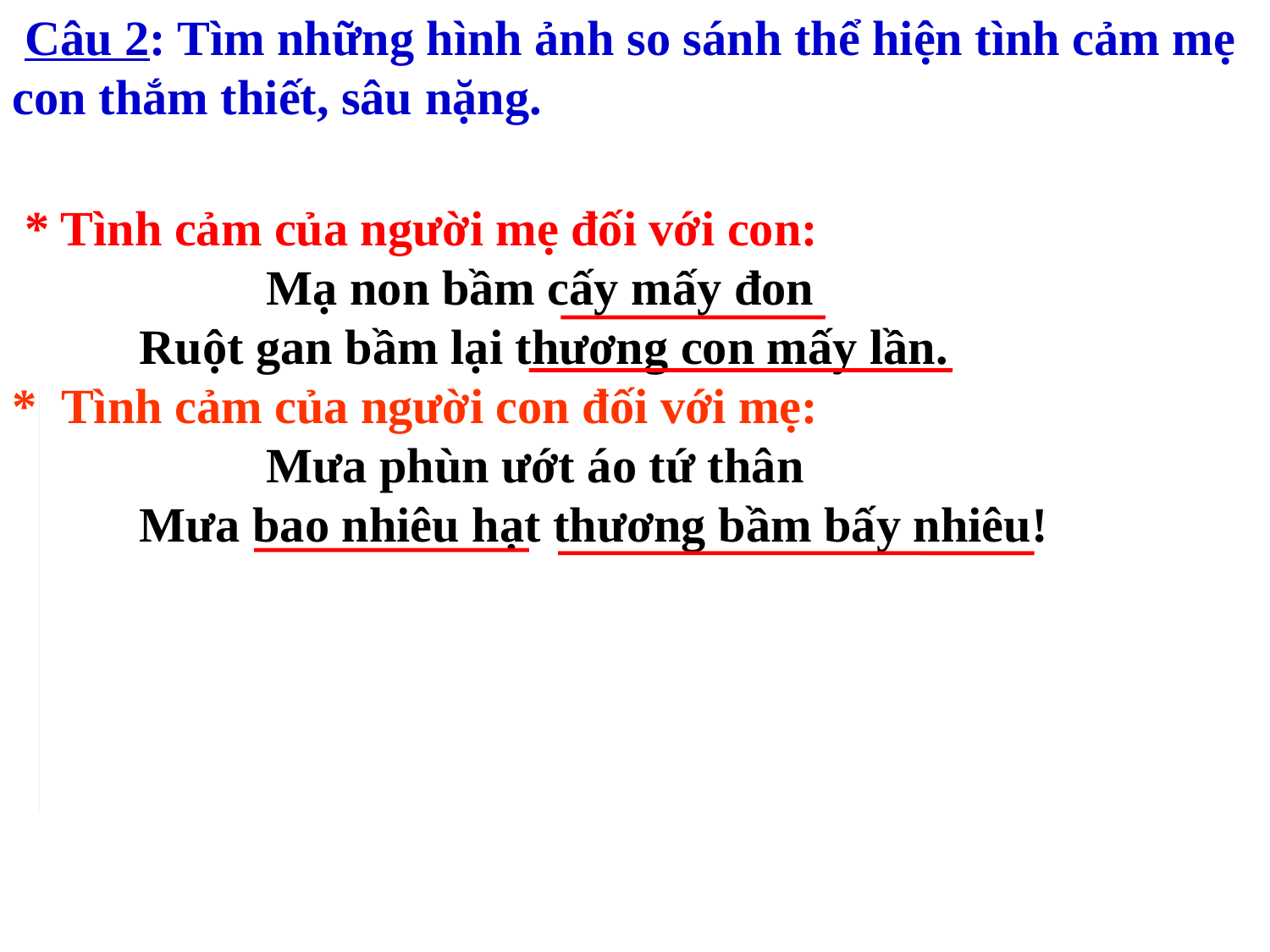

Câu 2: Tìm những hình ảnh so sánh thể hiện tình cảm mẹ con thắm thiết, sâu nặng.
 * Tình cảm của người mẹ đối với con:
		Mạ non bầm cấy mấy đon
	Ruột gan bầm lại thương con mấy lần.
*  Tình cảm của người con đối với mẹ:
		Mưa phùn ướt áo tứ thân
	Mưa bao nhiêu hạt thương bầm bấy nhiêu!